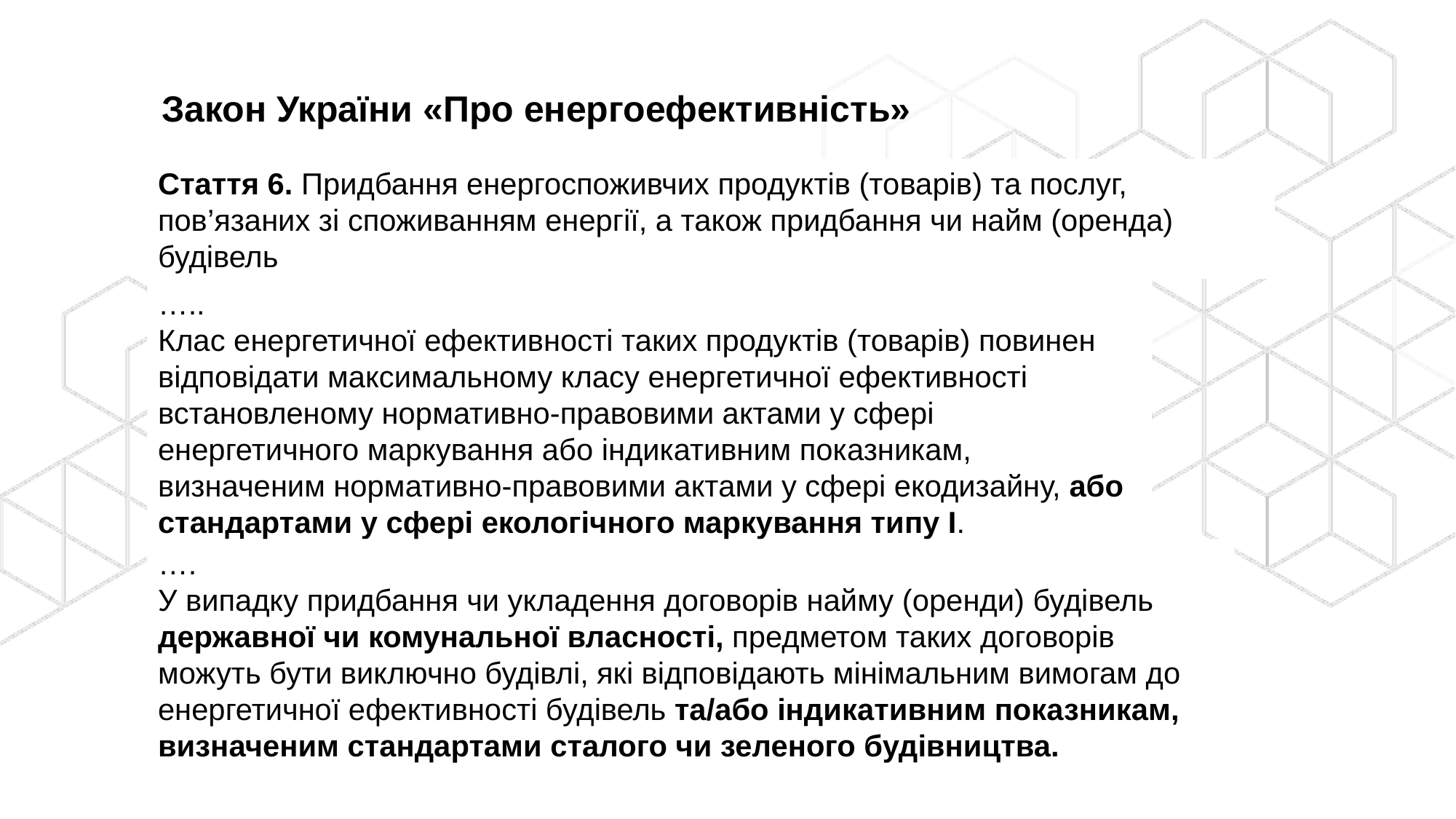

Закон України «Про енергоефективність»
Стаття 6. Придбання енергоспоживчих продуктів (товарів) та послуг, пов’язаних зі споживанням енергії, а також придбання чи найм (оренда) будівель

…..
Клас енергетичної ефективності таких продуктів (товарів) повинен відповідати максимальному класу енергетичної ефективності встановленому нормативно-правовими актами у сфері енергетичного маркування або індикативним показникам, визначеним нормативно-правовими актами у сфері екодизайну, або стандартами у сфері екологічного маркування типу І.
….
У випадку придбання чи укладення договорів найму (оренди) будівель державної чи комунальної власності, предметом таких договорів можуть бути виключно будівлі, які відповідають мінімальним вимогам до енергетичної ефективності будівель та/або індикативним показникам, визначеним стандартами сталого чи зеленого будівництва.